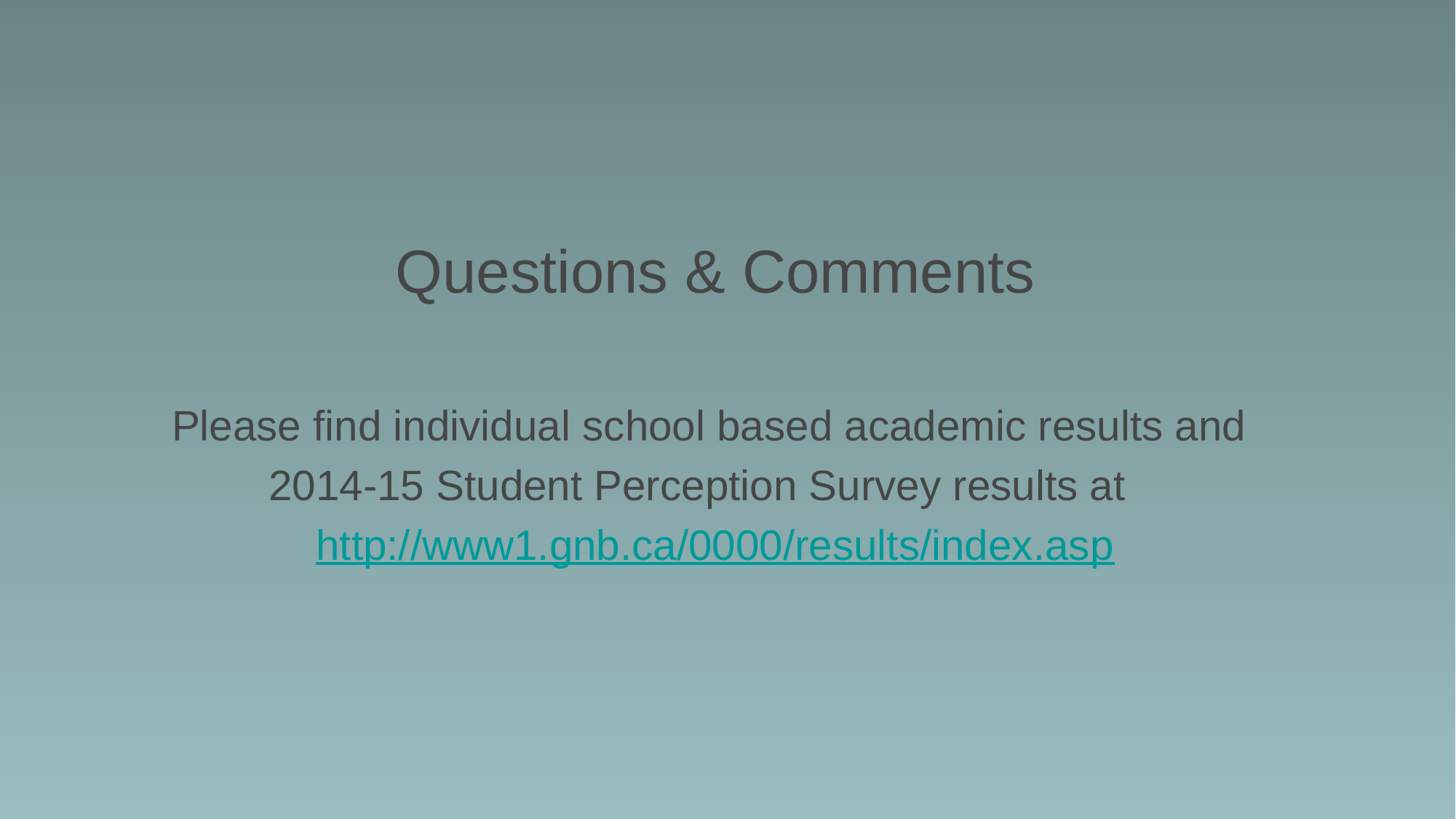

#

Questions & Comments

Please find individual school based academic results and
2014-15 Student Perception Survey results at
http://www1.gnb.ca/0000/results/index.asp